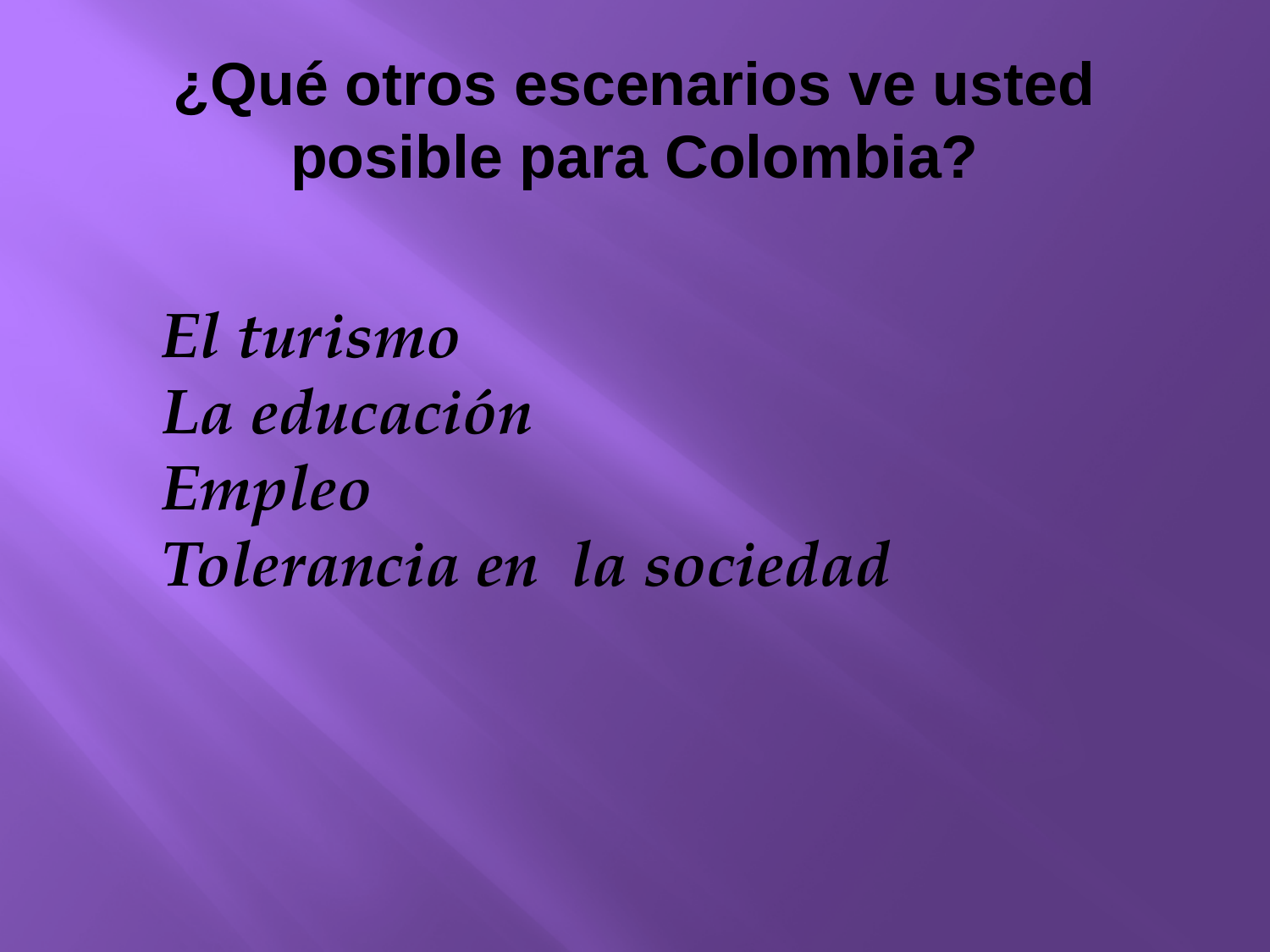

# ¿Qué otros escenarios ve usted posible para Colombia?
El turismo
La educación
Empleo
Tolerancia en  la sociedad